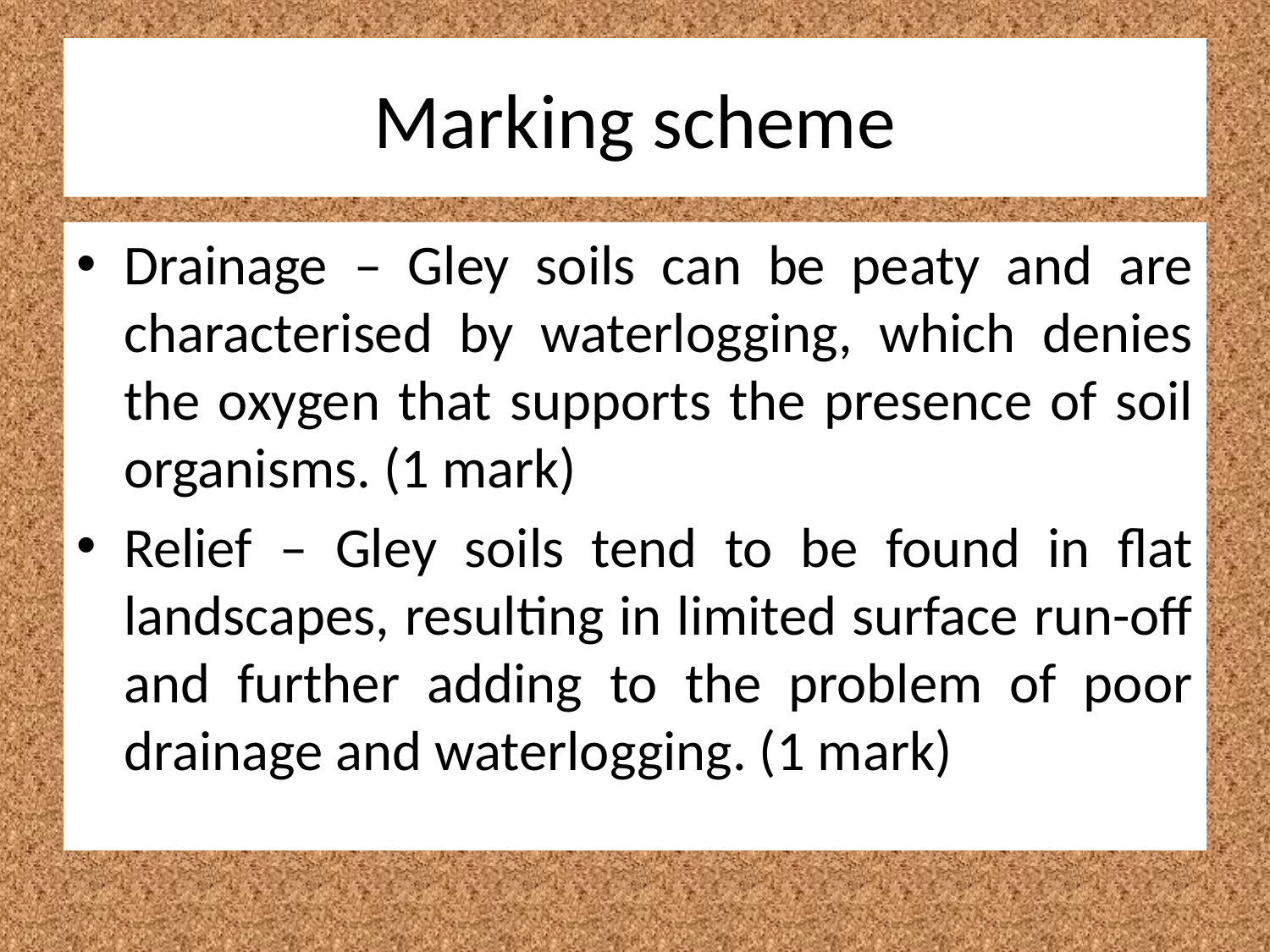

# Marking scheme
Drainage – Gley soils can be peaty and are characterised by waterlogging, which denies the oxygen that supports the presence of soil organisms. (1 mark)
Relief – Gley soils tend to be found in flat landscapes, resulting in limited surface run-off and further adding to the problem of poor drainage and waterlogging. (1 mark)